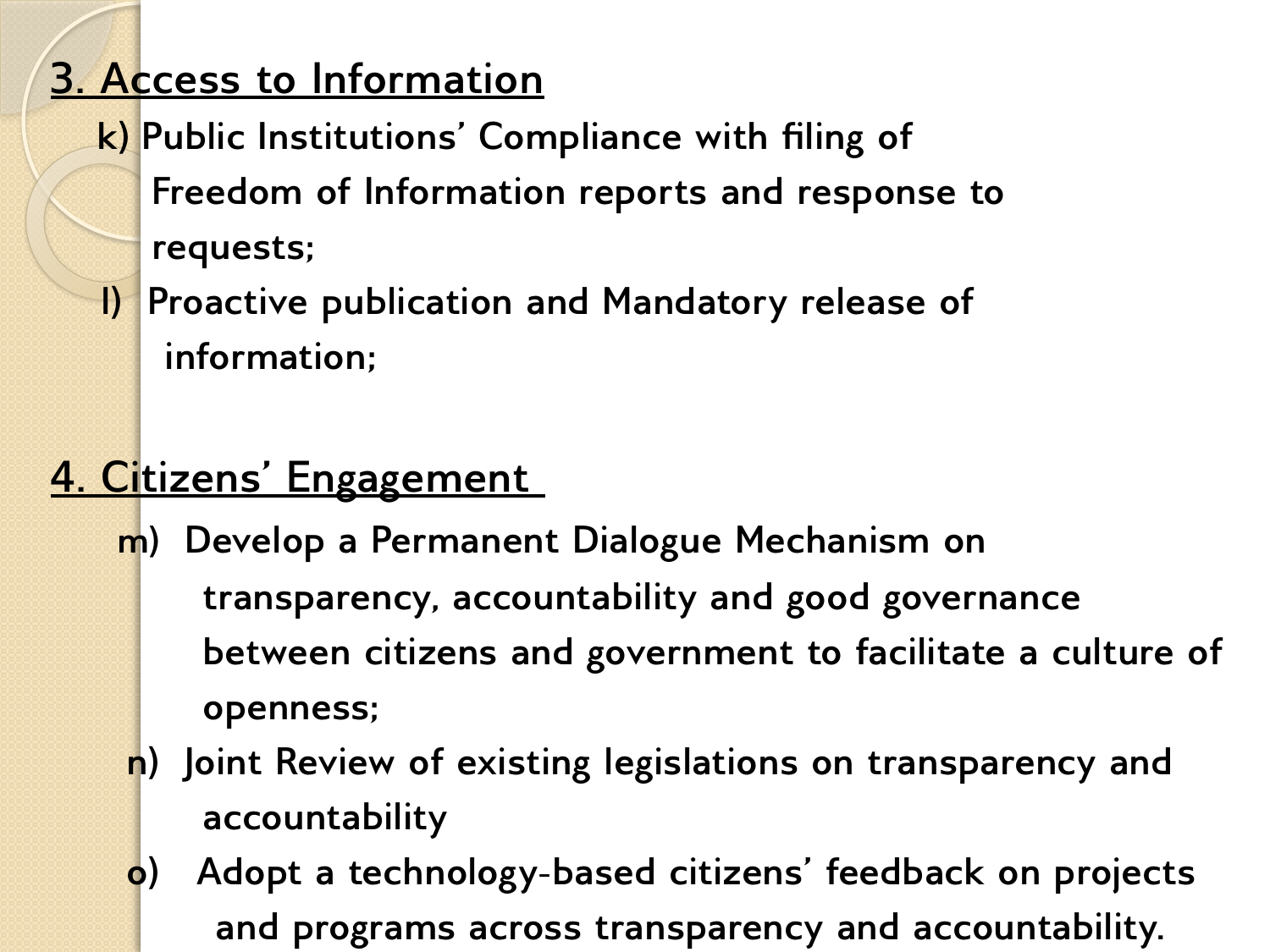

3. Access to Information
    k) Public Institutions’ Compliance with filing of
        Freedom of Information reports and response to
        requests;
    l)  Proactive publication and Mandatory release of
         information;

4. Citizens’ Engagement
     m)  Develop a Permanent Dialogue Mechanism on
            transparency, accountability and good governance
            between citizens and government to facilitate a culture of
            openness;
      n)  Joint Review of existing legislations on transparency and
            accountability
      o)   Adopt a technology-based citizens’ feedback on projects
             and programs across transparency and accountability.